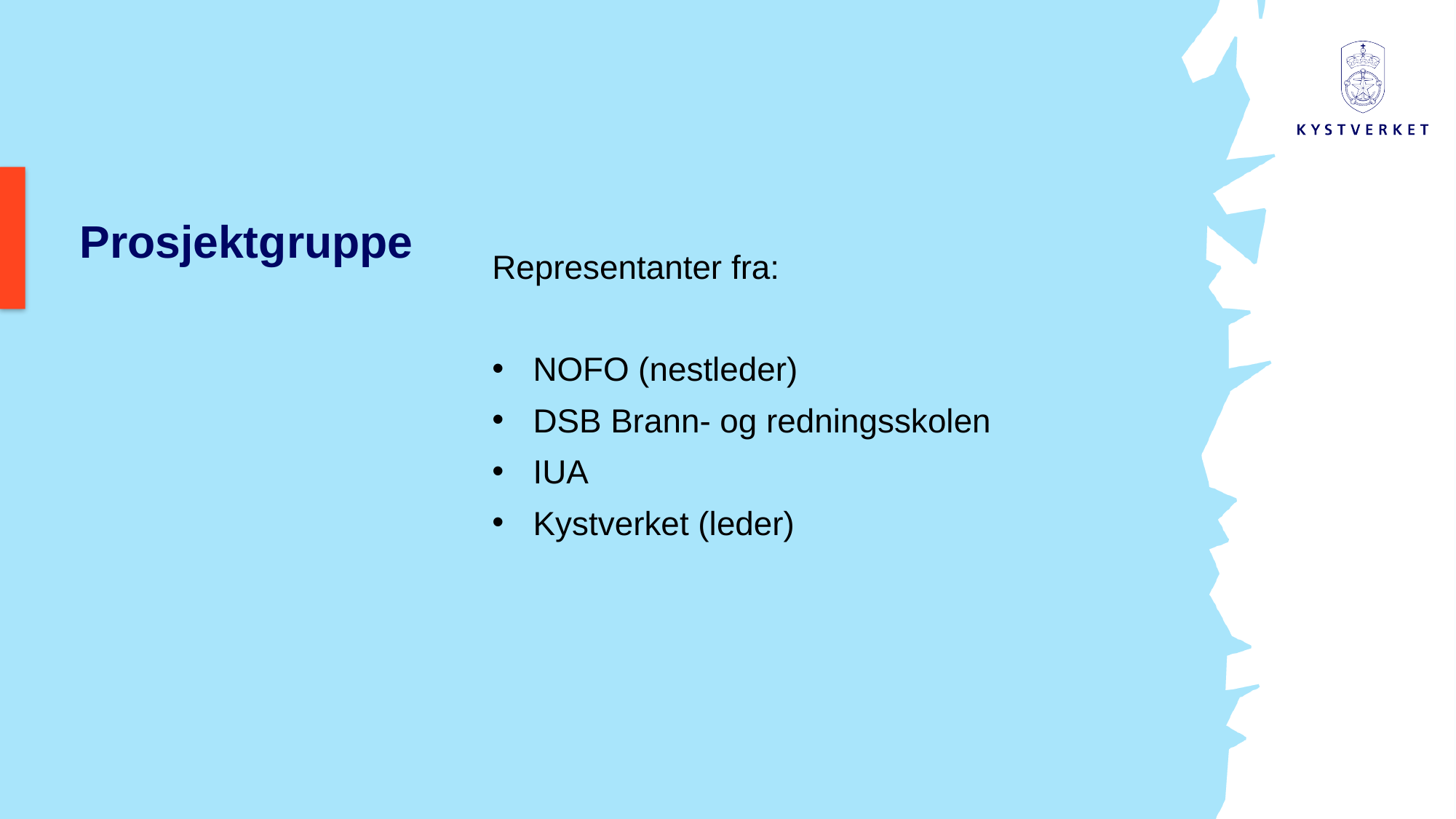

# Prosjektgruppe

Representanter fra:

NOFO (nestleder)
DSB Brann- og redningsskolen
IUA
Kystverket (leder)